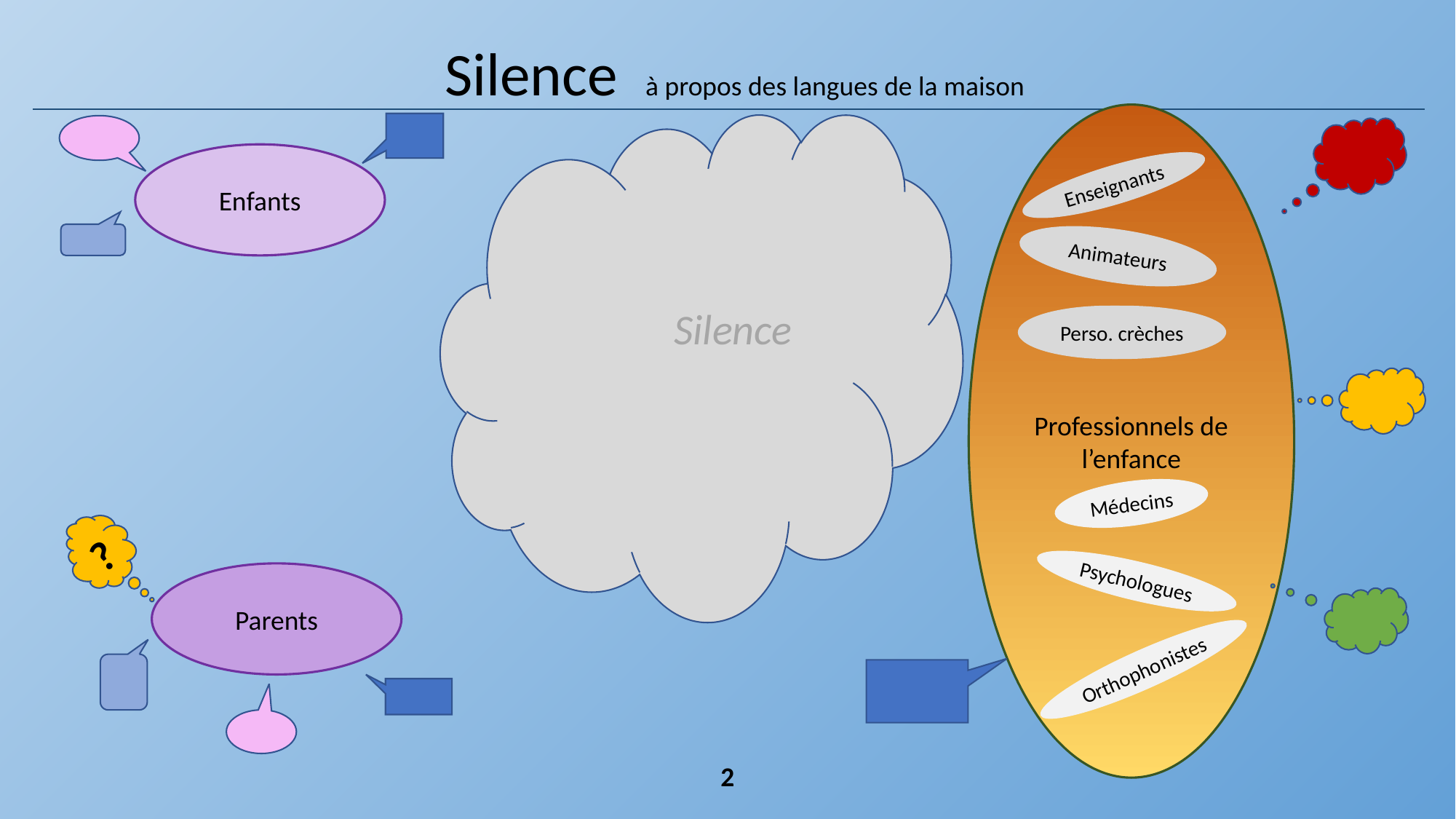

# Silence  à propos des langues de la maison
Professionnels de l’enfance

Enfants

Enseignants

Animateurs
Silence
Perso. crèches
Animateurs

Médecins
?

Psychologues
Parents

Orthophonistes

2